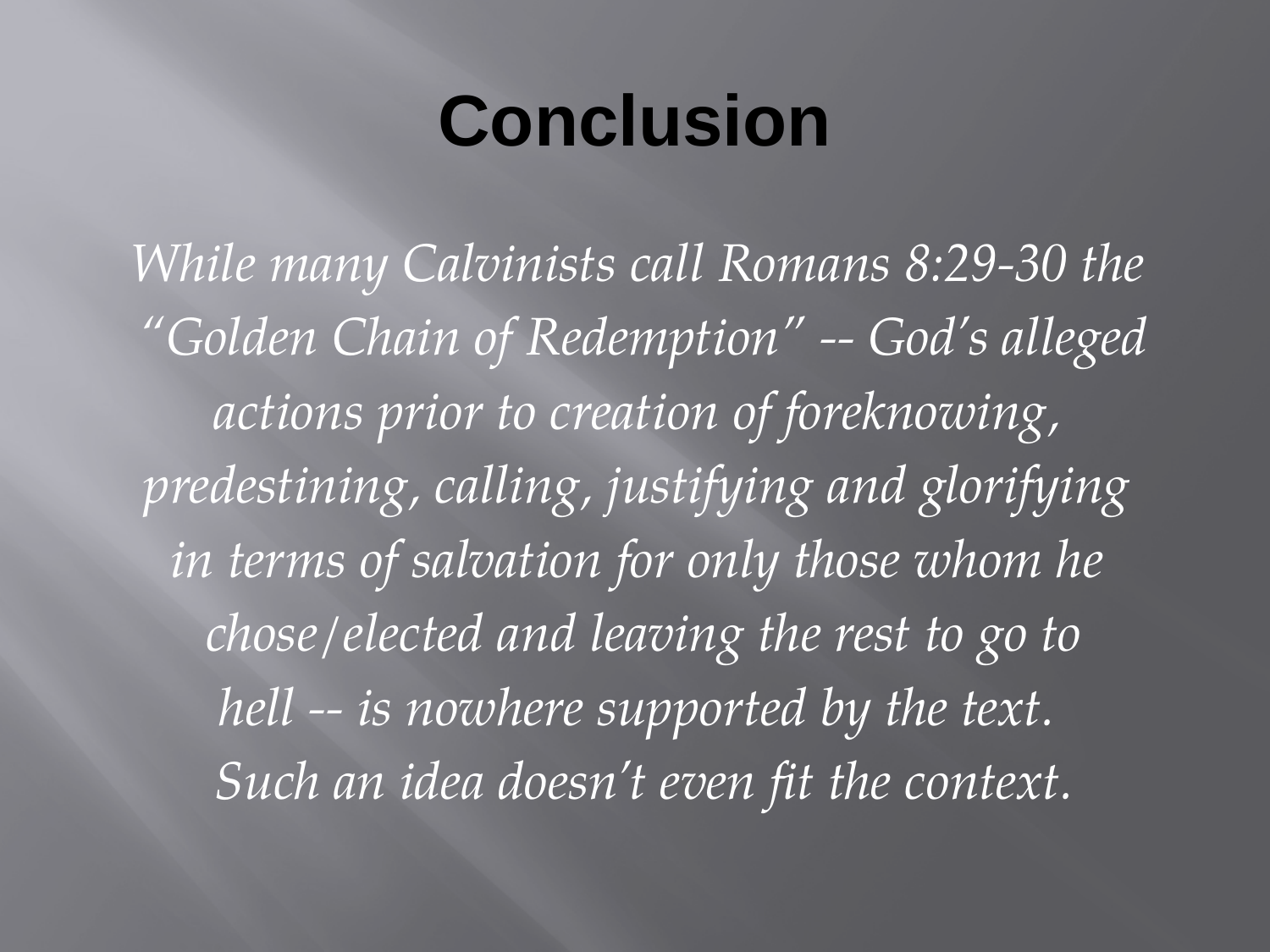

# Conclusion
While many Calvinists call Romans 8:29-30 the
“Golden Chain of Redemption” -- God’s alleged
actions prior to creation of foreknowing,
predestining, calling, justifying and glorifying
in terms of salvation for only those whom he
chose/elected and leaving the rest to go to
hell -- is nowhere supported by the text.
Such an idea doesn’t even fit the context.